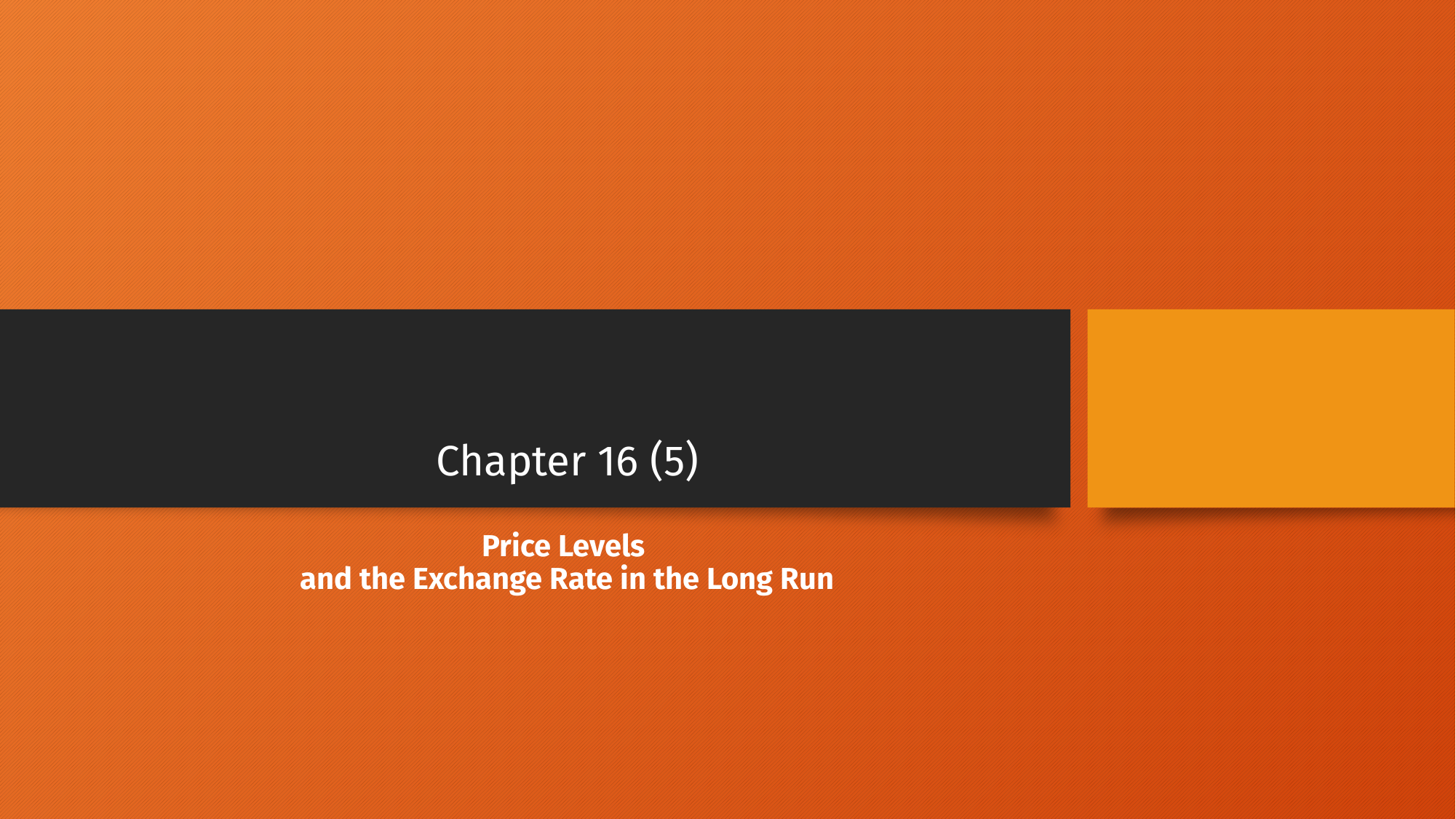

# Chapter 16 (5)
Price Levels
and the Exchange Rate in the Long Run